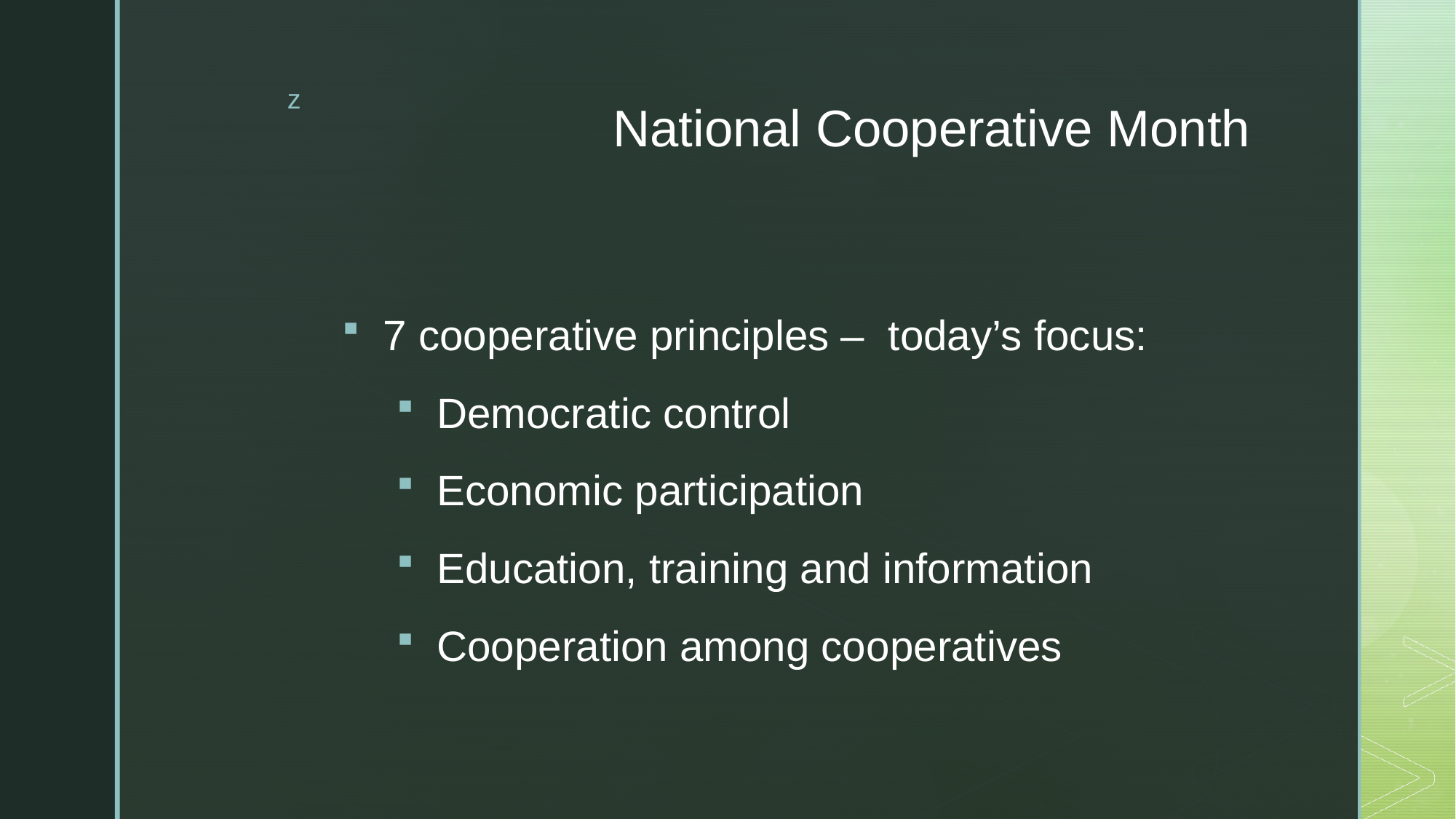

# National Cooperative Month
7 cooperative principles –  today’s focus:
Democratic control
Economic participation
Education, training and information
Cooperation among cooperatives